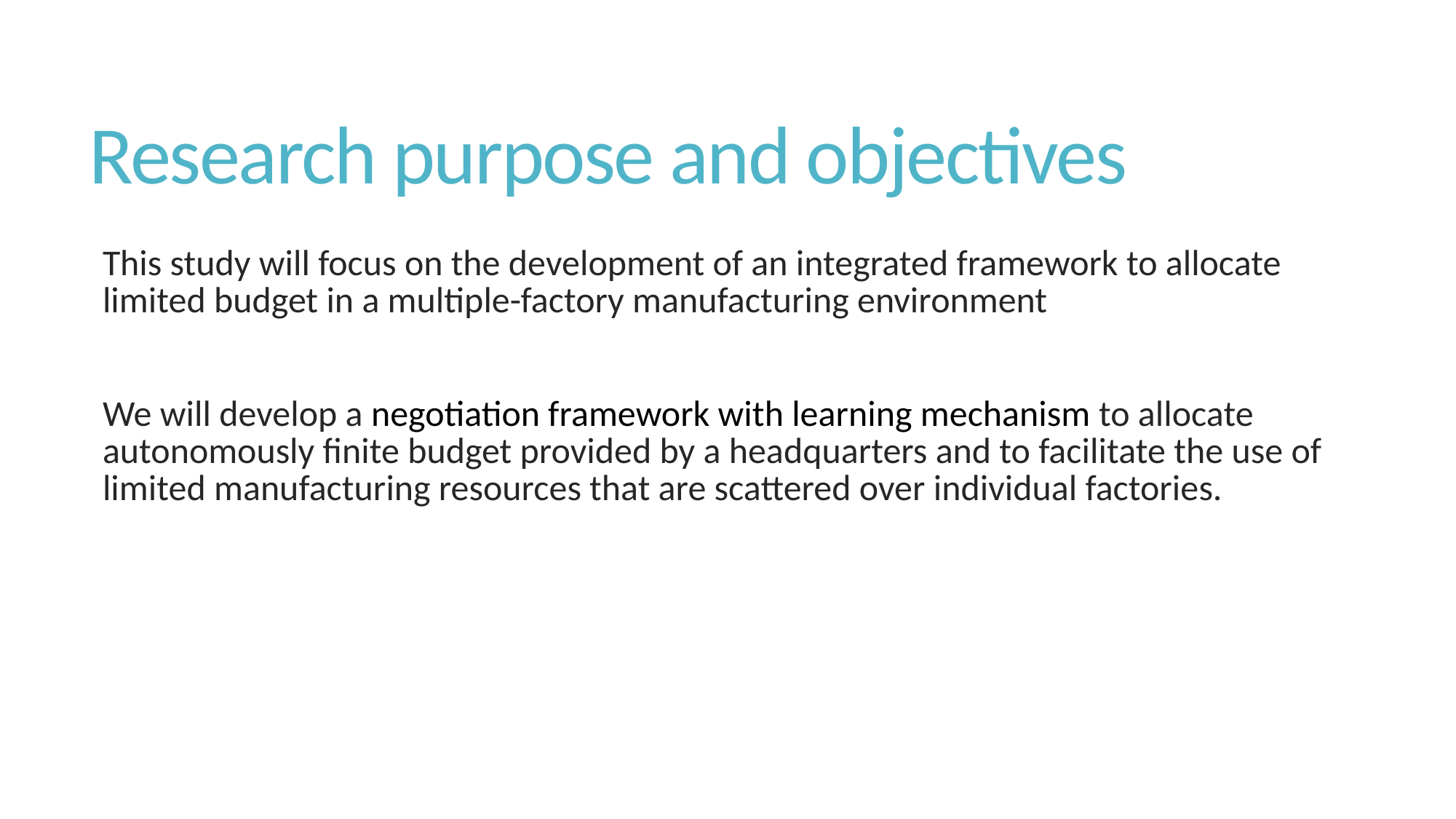

# Research purpose and objectives
This study will focus on the development of an integrated framework to allocate limited budget in a multiple-factory manufacturing environment

We will develop a negotiation framework with learning mechanism to allocate autonomously finite budget provided by a headquarters and to facilitate the use of limited manufacturing resources that are scattered over individual factories.